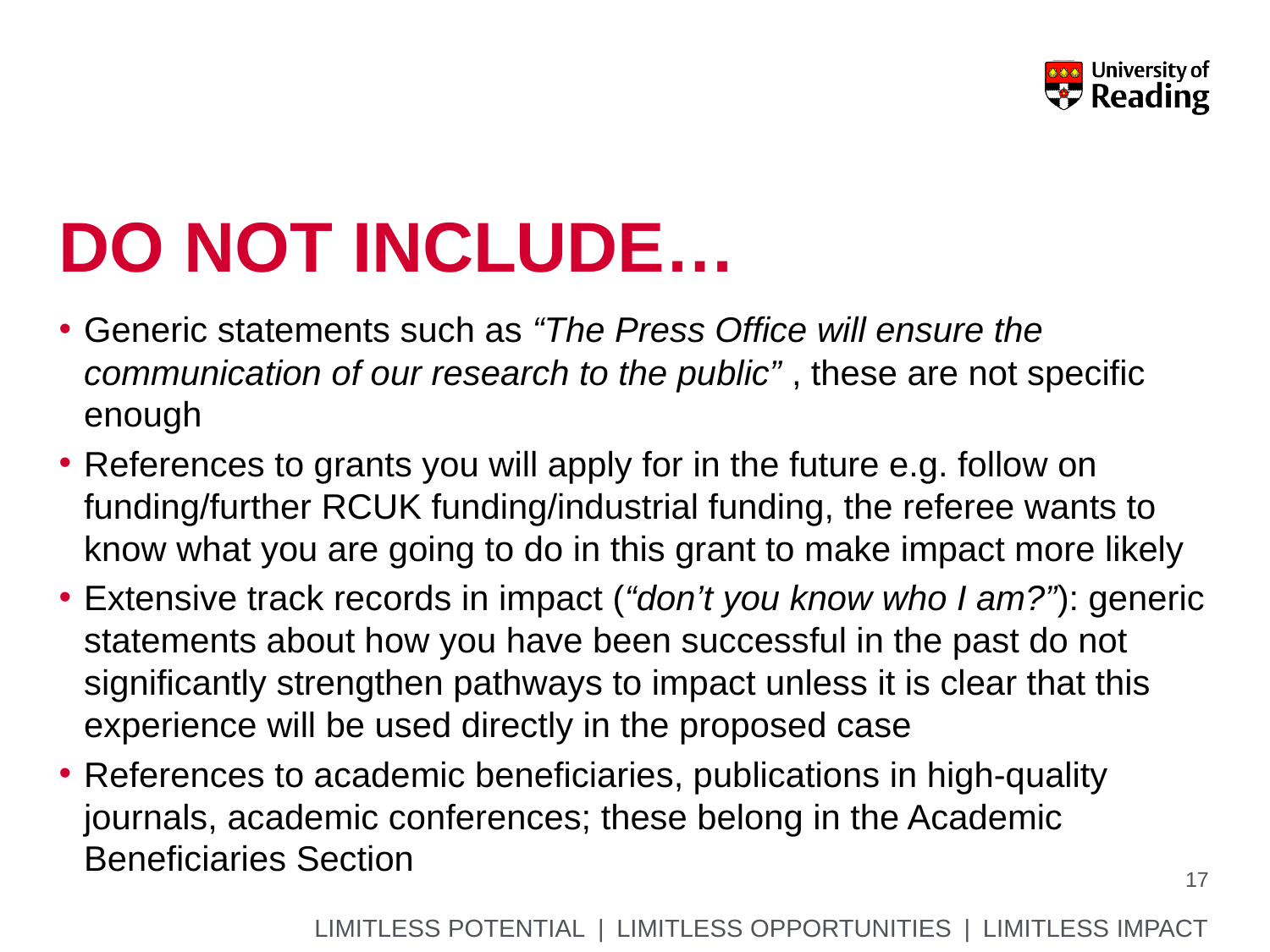

# Do not include…
Generic statements such as “The Press Office will ensure the communication of our research to the public” , these are not specific enough
References to grants you will apply for in the future e.g. follow on funding/further RCUK funding/industrial funding, the referee wants to know what you are going to do in this grant to make impact more likely
Extensive track records in impact (“don’t you know who I am?”): generic statements about how you have been successful in the past do not significantly strengthen pathways to impact unless it is clear that this experience will be used directly in the proposed case
References to academic beneficiaries, publications in high-quality journals, academic conferences; these belong in the Academic Beneficiaries Section

17